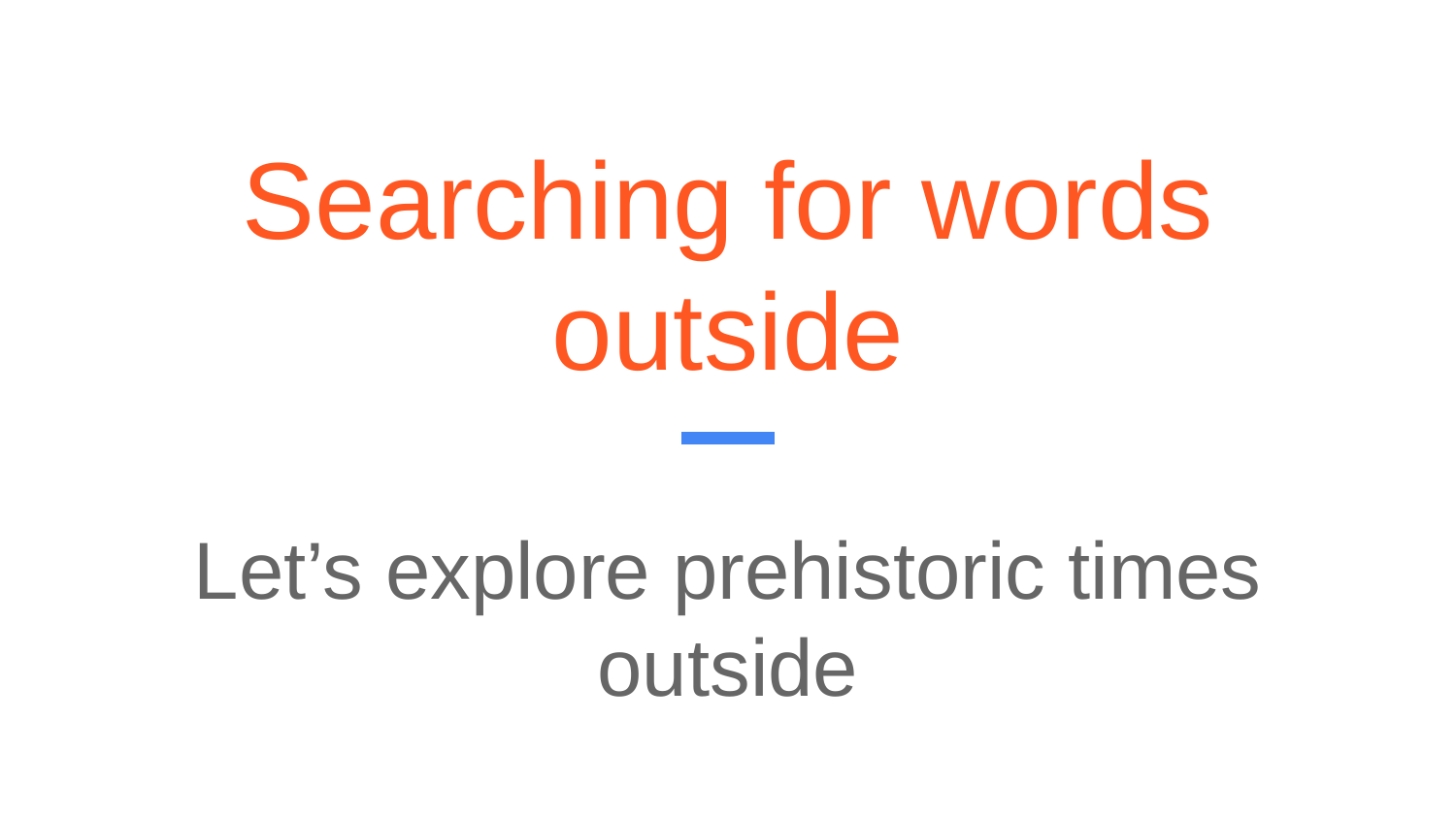

# Searching for words outside
Let’s explore prehistoric times outside